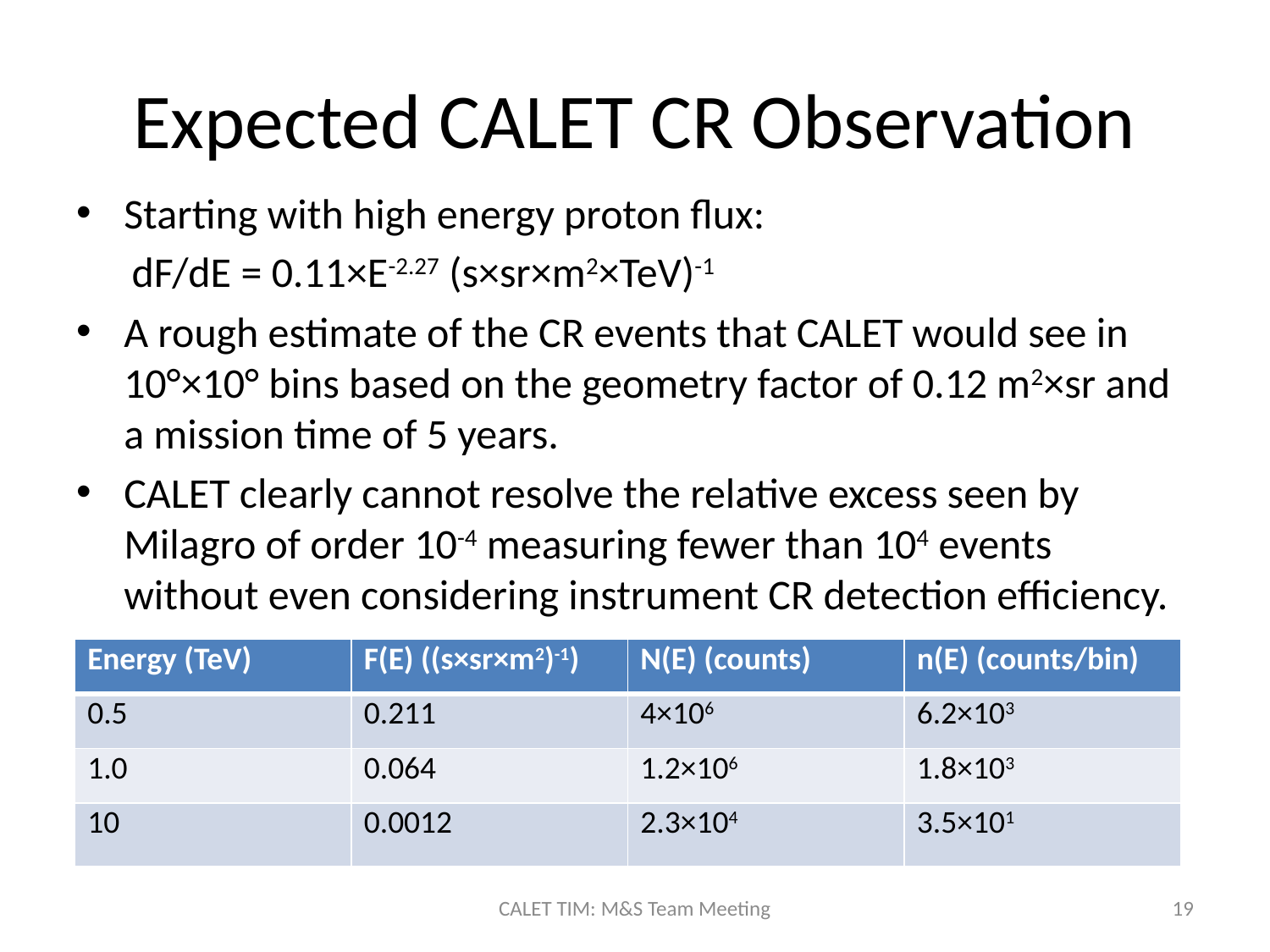

# Expected CALET CR Observation
Starting with high energy proton flux:
dF/dE = 0.11×E-2.27 (s×sr×m2×TeV)-1
A rough estimate of the CR events that CALET would see in 10°×10° bins based on the geometry factor of 0.12 m2×sr and a mission time of 5 years.
CALET clearly cannot resolve the relative excess seen by Milagro of order 10-4 measuring fewer than 104 events without even considering instrument CR detection efficiency.
| Energy (TeV) | F(E) ((s×sr×m2)-1) | N(E) (counts) | n(E) (counts/bin) |
| --- | --- | --- | --- |
| 0.5 | 0.211 | 4×106 | 6.2×103 |
| 1.0 | 0.064 | 1.2×106 | 1.8×103 |
| 10 | 0.0012 | 2.3×104 | 3.5×101 |
CALET TIM: M&S Team Meeting
19